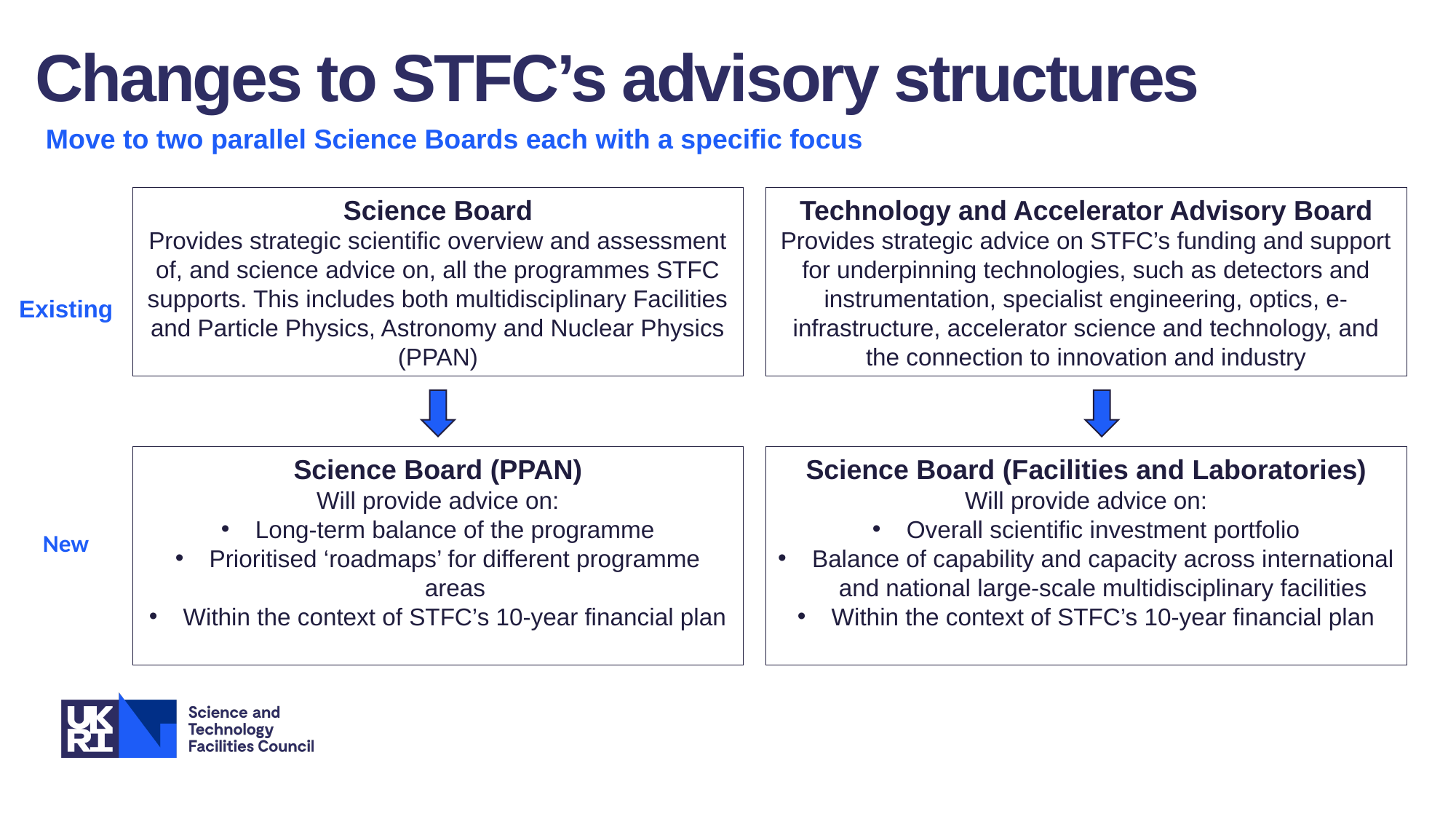

Changes to STFC’s advisory structures
Move to two parallel Science Boards each with a specific focus
Technology and Accelerator Advisory Board
Provides strategic advice on STFC’s funding and support for underpinning technologies, such as detectors and instrumentation, specialist engineering, optics, e-infrastructure, accelerator science and technology, and the connection to innovation and industry
Science Board
Provides strategic scientific overview and assessment of, and science advice on, all the programmes STFC supports. This includes both multidisciplinary Facilities and Particle Physics, Astronomy and Nuclear Physics (PPAN)
Existing

Science Board (PPAN)
Will provide advice on:
Long-term balance of the programme
Prioritised ‘roadmaps’ for different programme areas
Within the context of STFC’s 10-year financial plan

Science Board (Facilities and Laboratories)
Will provide advice on:
Overall scientific investment portfolio
Balance of capability and capacity across international and national large-scale multidisciplinary facilities
Within the context of STFC’s 10-year financial plan

New